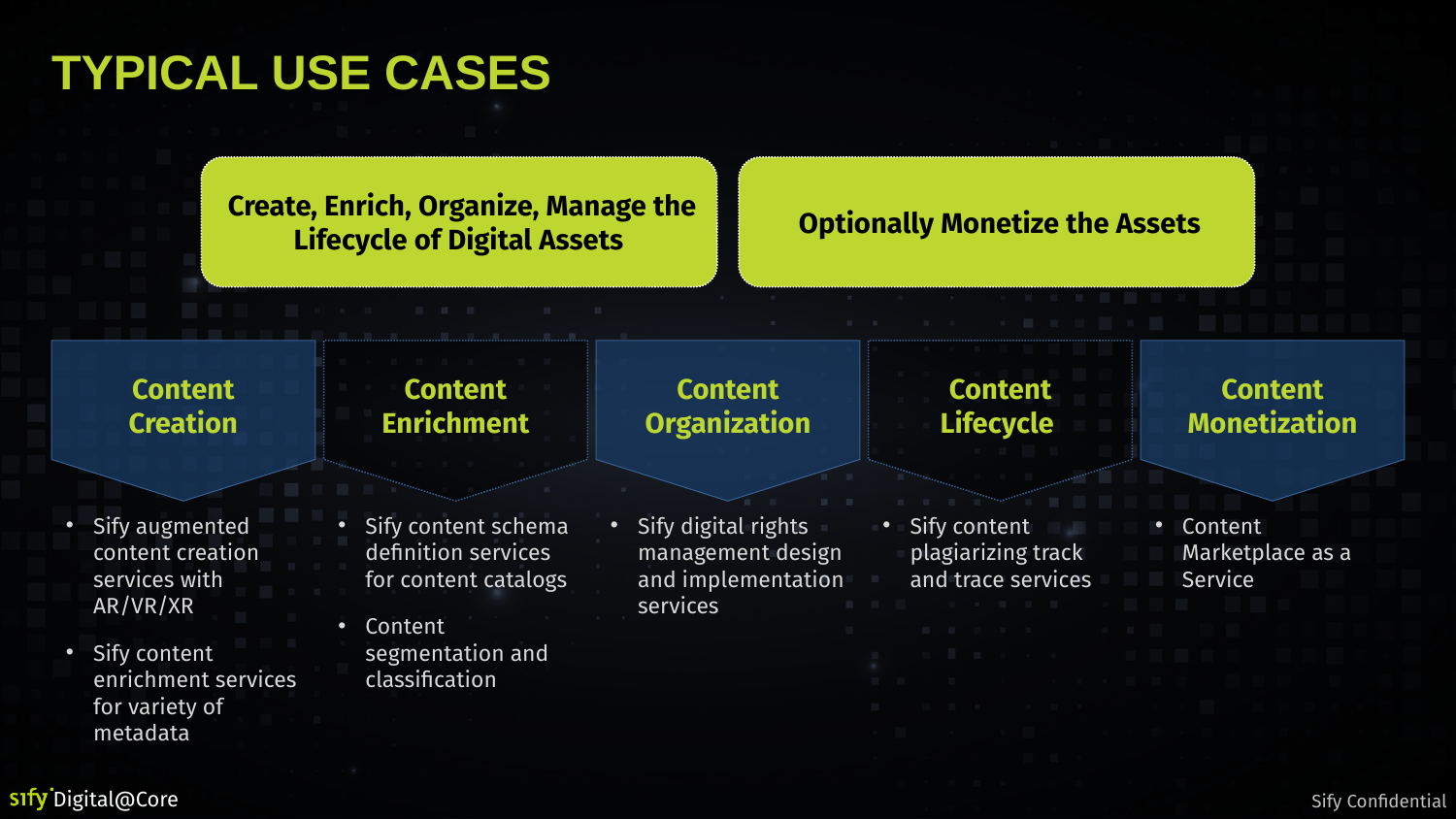

# Typical Use Cases
Create, Enrich, Organize, Manage the Lifecycle of Digital Assets
Optionally Monetize the Assets

Content Creation
Content Enrichment
Content Organization
Content Lifecycle
Content Monetization
Sify augmented content creation services with AR/VR/XR
Sify content enrichment services for variety of metadata
Sify content schema definition services for content catalogs
Content segmentation and classification
Sify digital rights management design and implementation services
Sify content plagiarizing track and trace services
Content Marketplace as a Service